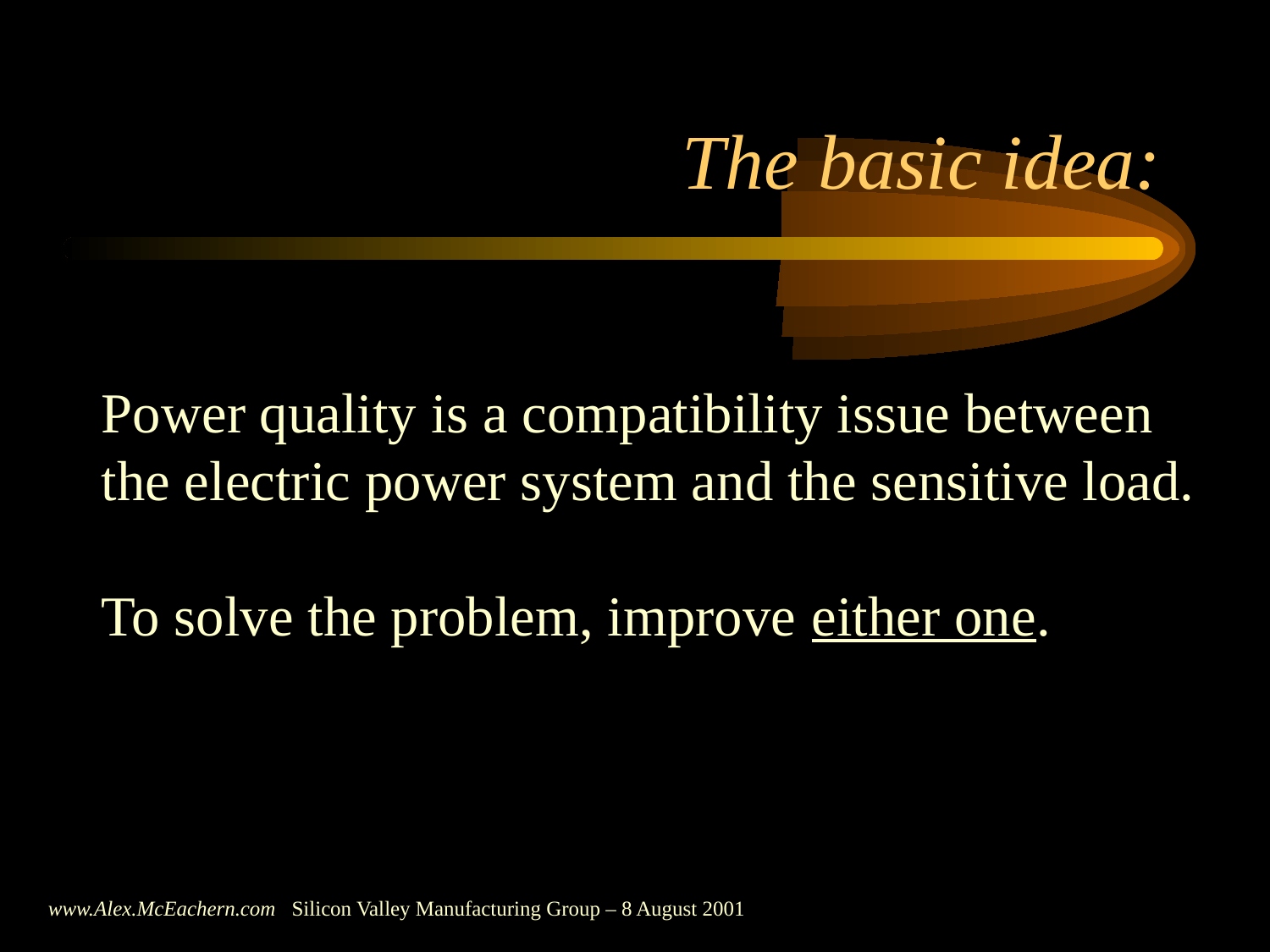

# The basic idea:
Power quality is a compatibility issue between
the electric power system and the sensitive load.

To solve the problem, improve either one.
www.Alex.McEachern.com   Silicon Valley Manufacturing Group – 8 August 2001